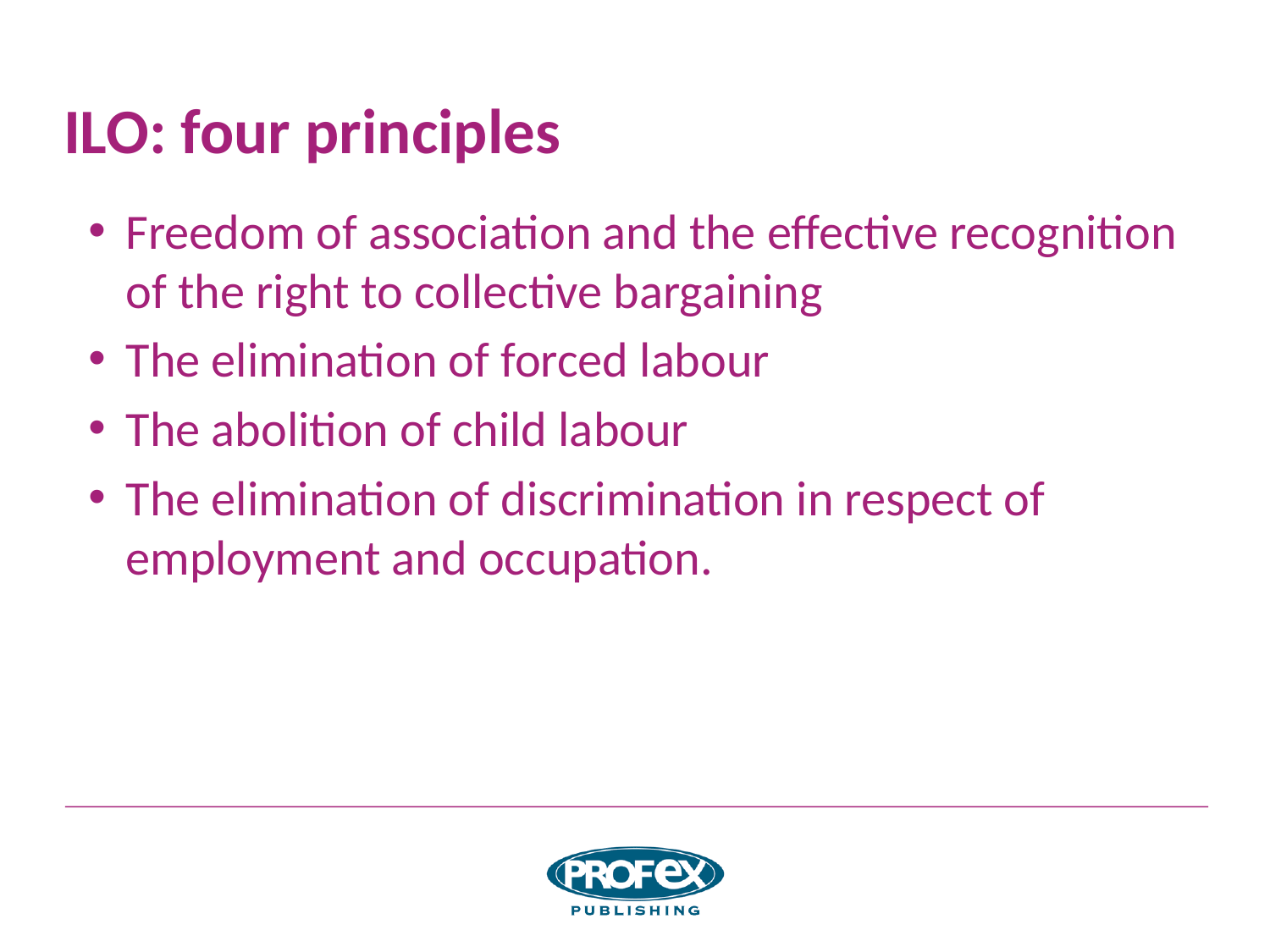

# ILO: four principles
Freedom of association and the effective recognition of the right to collective bargaining
The elimination of forced labour
The abolition of child labour
The elimination of discrimination in respect of employment and occupation.